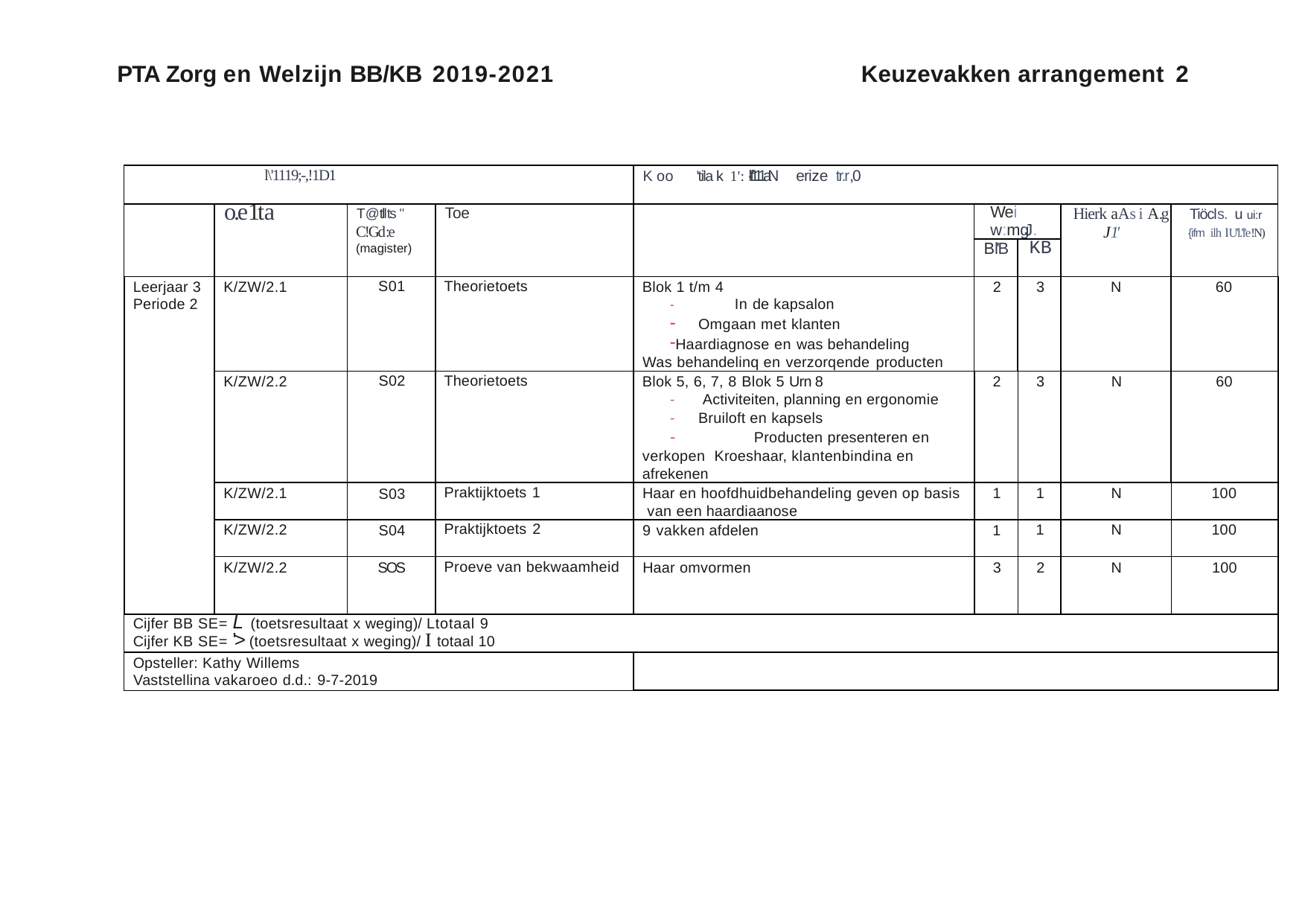

PTA Zorg en Welzijn BB/KB 2019-2021
Keuzevakken arrangement 2
| l\'1119;-,!1D1 |  |  |  | K oo 'tila k 1': l-f111aN erize tr.r,0 |  |  |  |  |
| --- | --- | --- | --- | --- | --- | --- | --- | --- |
|  | o.e1ta | T @tllts " C!Gd:e (magister) | Toe |  | Wei w:mgJ. |  | Hierk aAs i A.g J1' | Tiöcls. u ui:r {ifm ilh lU'l.'l'e!N) |
|  |  |  |  |  | Bl'B | KB |  |  |
| Leerjaar 3 Periode 2 | K/ZW/2.1 | S01 | Theorietoets | Blok 1 t/m 4 - In de kapsalon Omgaan met klanten Haardiagnose en was behandeling Was behandelinq en verzorqende producten | 2 | 3 | N | 60 |
|  | K/ZW/2.2 | S02 | Theorietoets | Blok 5, 6, 7, 8 Blok 5 Urn 8 Activiteiten, planning en ergonomie Bruiloft en kapsels - Producten presenteren en verkopen Kroeshaar, klantenbindina en afrekenen | 2 | 3 | N | 60 |
|  | K/ZW/2.1 | S03 | Praktijktoets 1 | Haar en hoofdhuidbehandeling geven op basis van een haardiaanose | 1 | 1 | N | 100 |
|  | K/ZW/2.2 | S04 | Praktijktoets 2 | 9 vakken afdelen | 1 | 1 | N | 100 |
|  | K/ZW/2.2 | SOS | Proeve van bekwaamheid | Haar omvormen | 3 | 2 | N | 100 |
| Cijfer BB SE= L (toetsresultaat x weging)/ Ltotaal 9 Cijfer KB SE= '> (toetsresultaat x weging)/ I totaal 10 |  |  |  |  |  |  |  |  |
| Opsteller: Kathy Willems Vaststellina vakaroeo d.d.: 9-7-2019 |  |  |  |  |  |  |  |  |